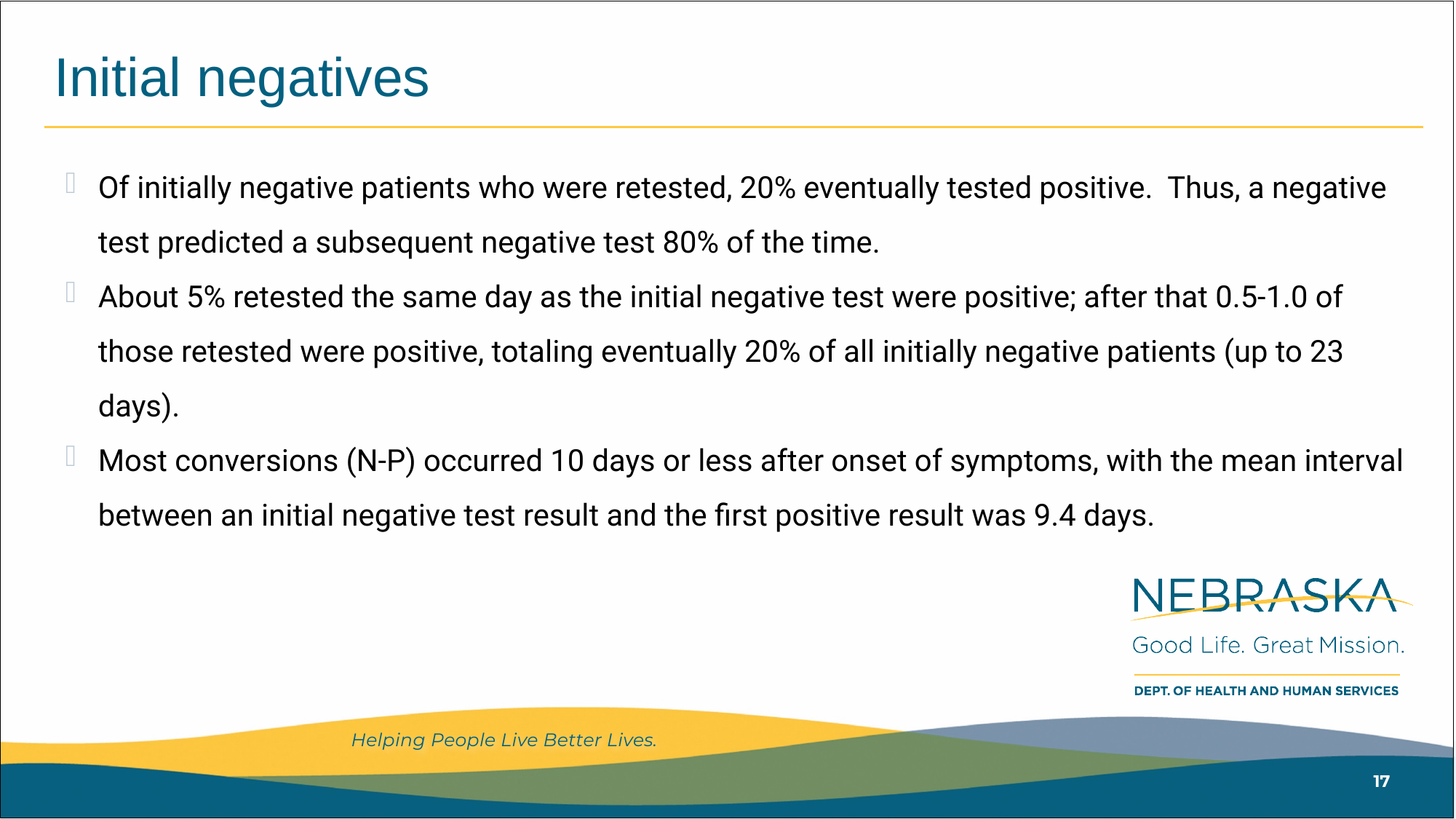

# Initial negatives
Of initially negative patients who were retested, 20% eventually tested positive.  Thus, a negative test predicted a subsequent negative test 80% of the time.
About 5% retested the same day as the initial negative test were positive; after that 0.5-1.0 of those retested were positive, totaling eventually 20% of all initially negative patients (up to 23 days).
Most conversions (N-P) occurred 10 days or less after onset of symptoms, with the mean interval between an initial negative test result and the first positive result was 9.4 days.